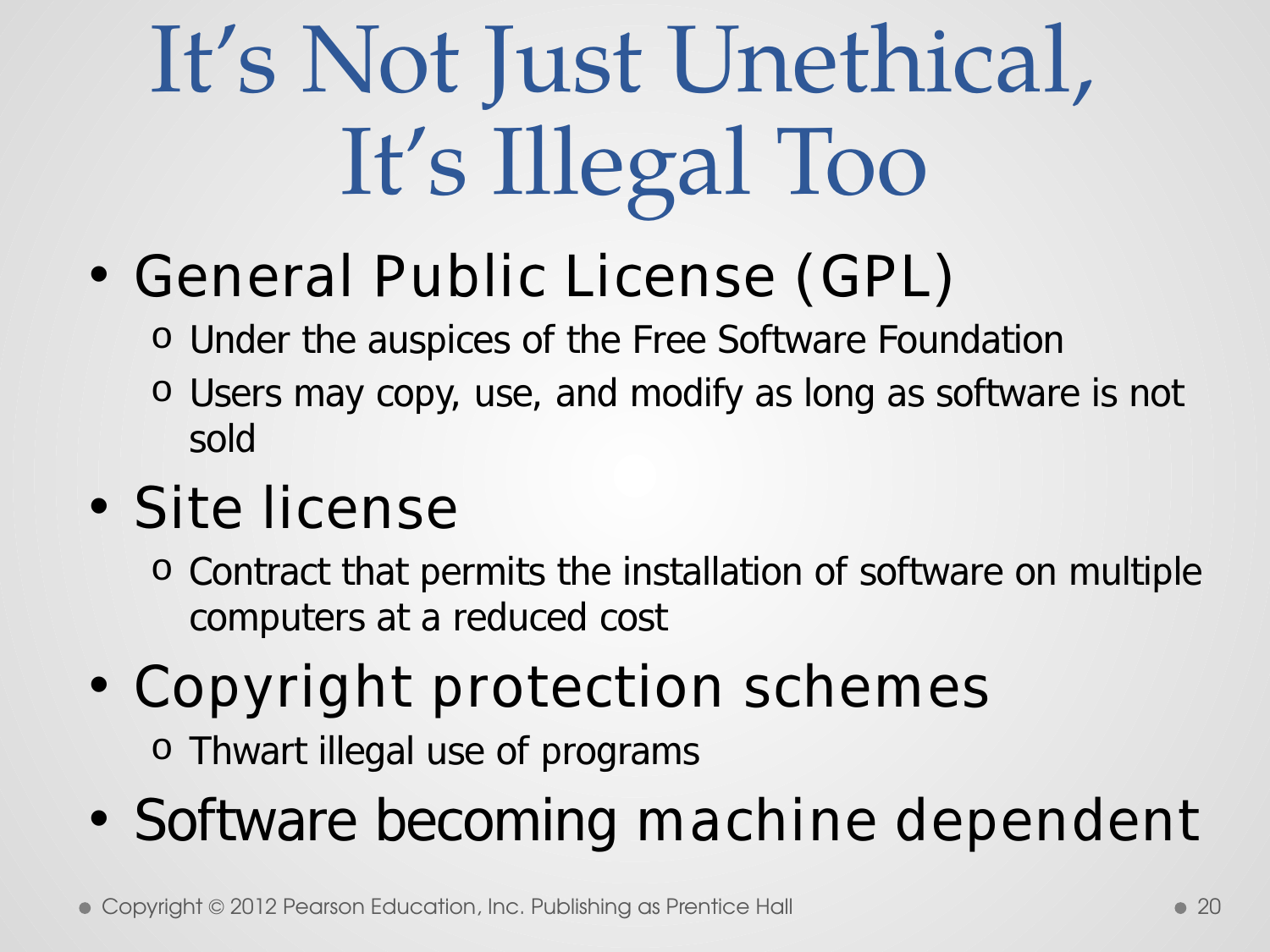

# It’s Not Just Unethical, It’s Illegal Too
General Public License (GPL)
Under the auspices of the Free Software Foundation
Users may copy, use, and modify as long as software is not sold
Site license
Contract that permits the installation of software on multiple computers at a reduced cost
Copyright protection schemes
Thwart illegal use of programs
Software becoming machine dependent
20
Copyright © 2012 Pearson Education, Inc. Publishing as Prentice Hall